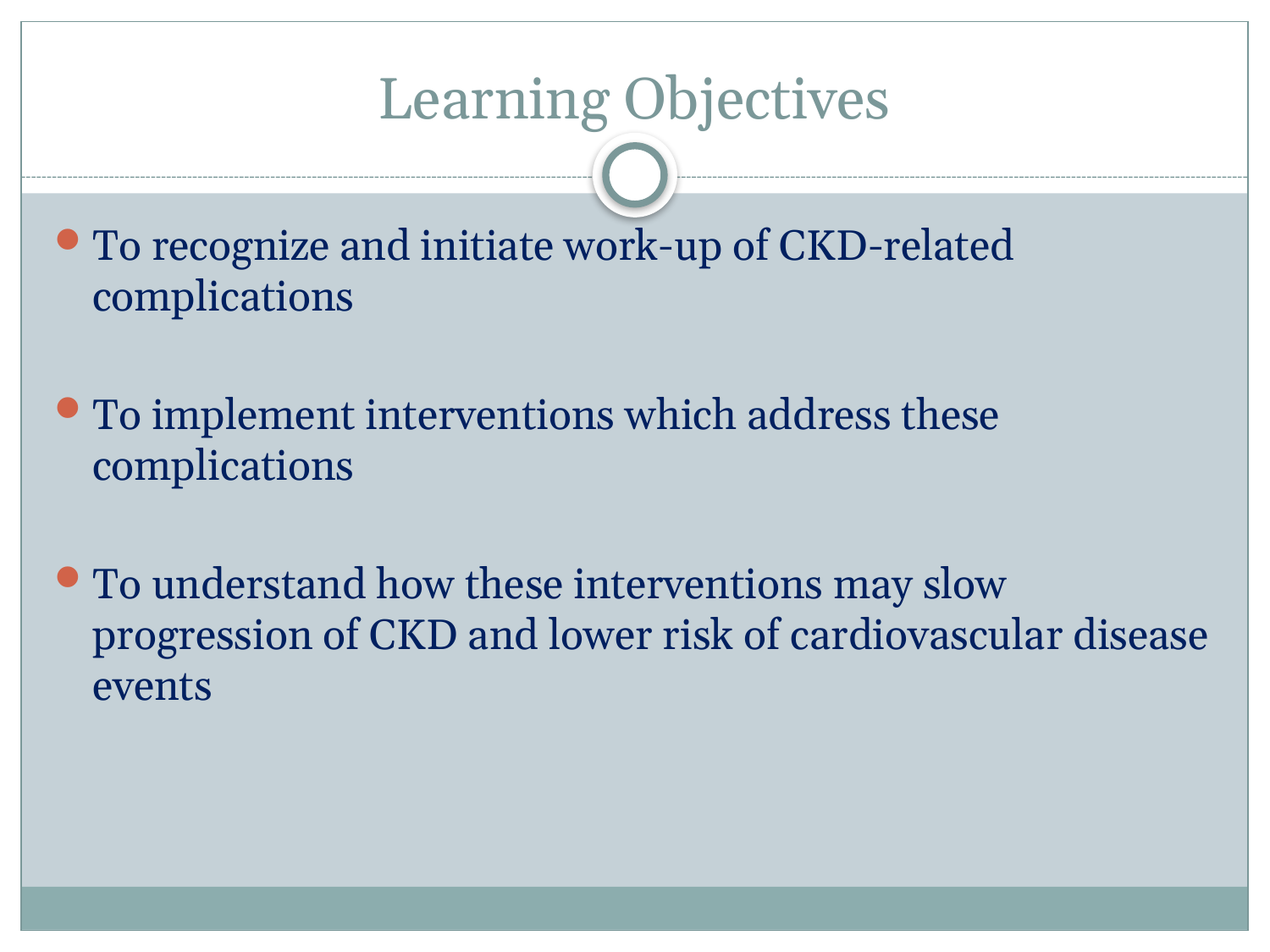

# Learning Objectives
To recognize and initiate work-up of CKD-related complications

To implement interventions which address these complications

To understand how these interventions may slow progression of CKD and lower risk of cardiovascular disease events